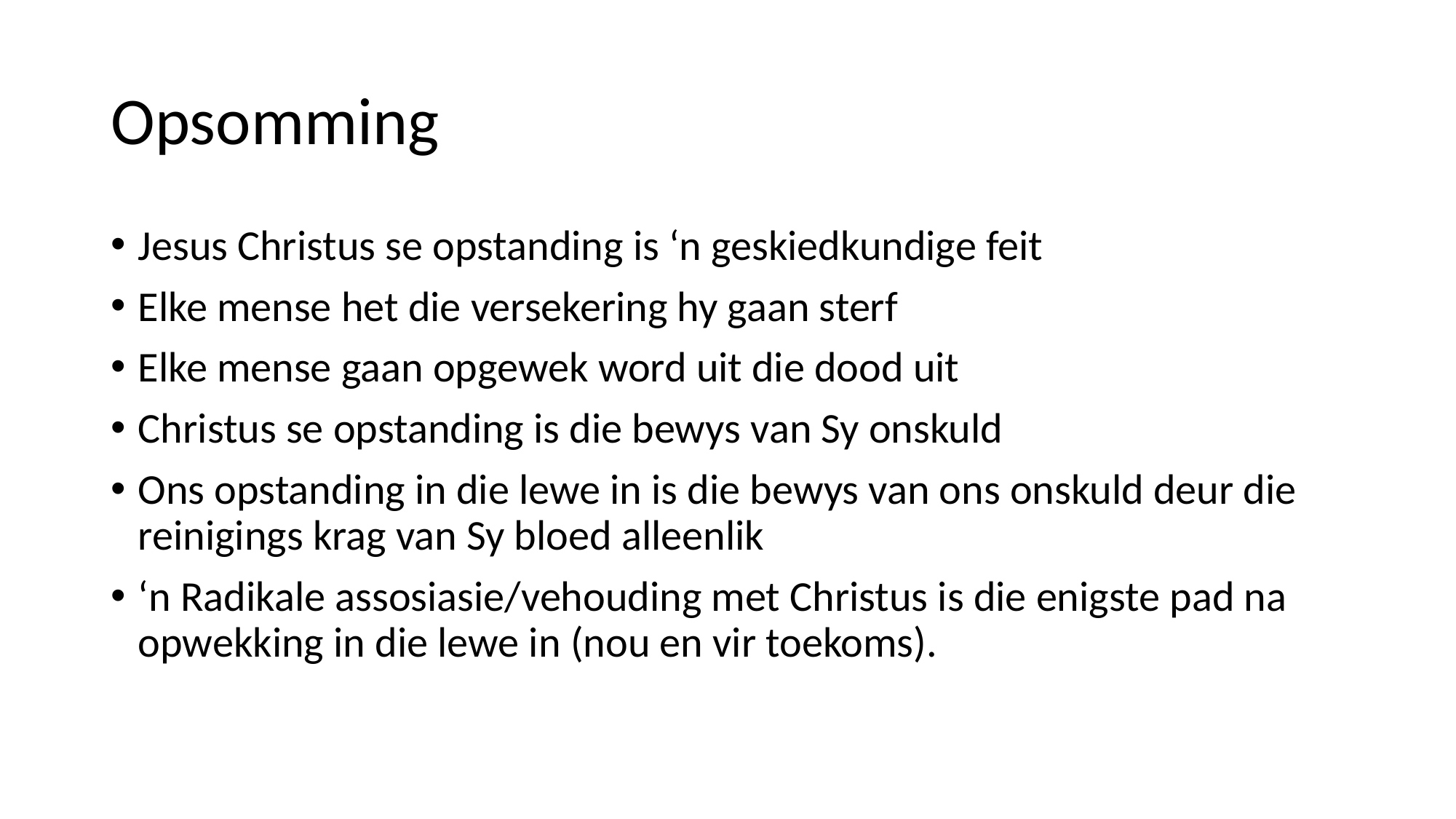

# Opsomming
Jesus Christus se opstanding is ‘n geskiedkundige feit
Elke mense het die versekering hy gaan sterf
Elke mense gaan opgewek word uit die dood uit
Christus se opstanding is die bewys van Sy onskuld
Ons opstanding in die lewe in is die bewys van ons onskuld deur die reinigings krag van Sy bloed alleenlik
‘n Radikale assosiasie/vehouding met Christus is die enigste pad na opwekking in die lewe in (nou en vir toekoms).